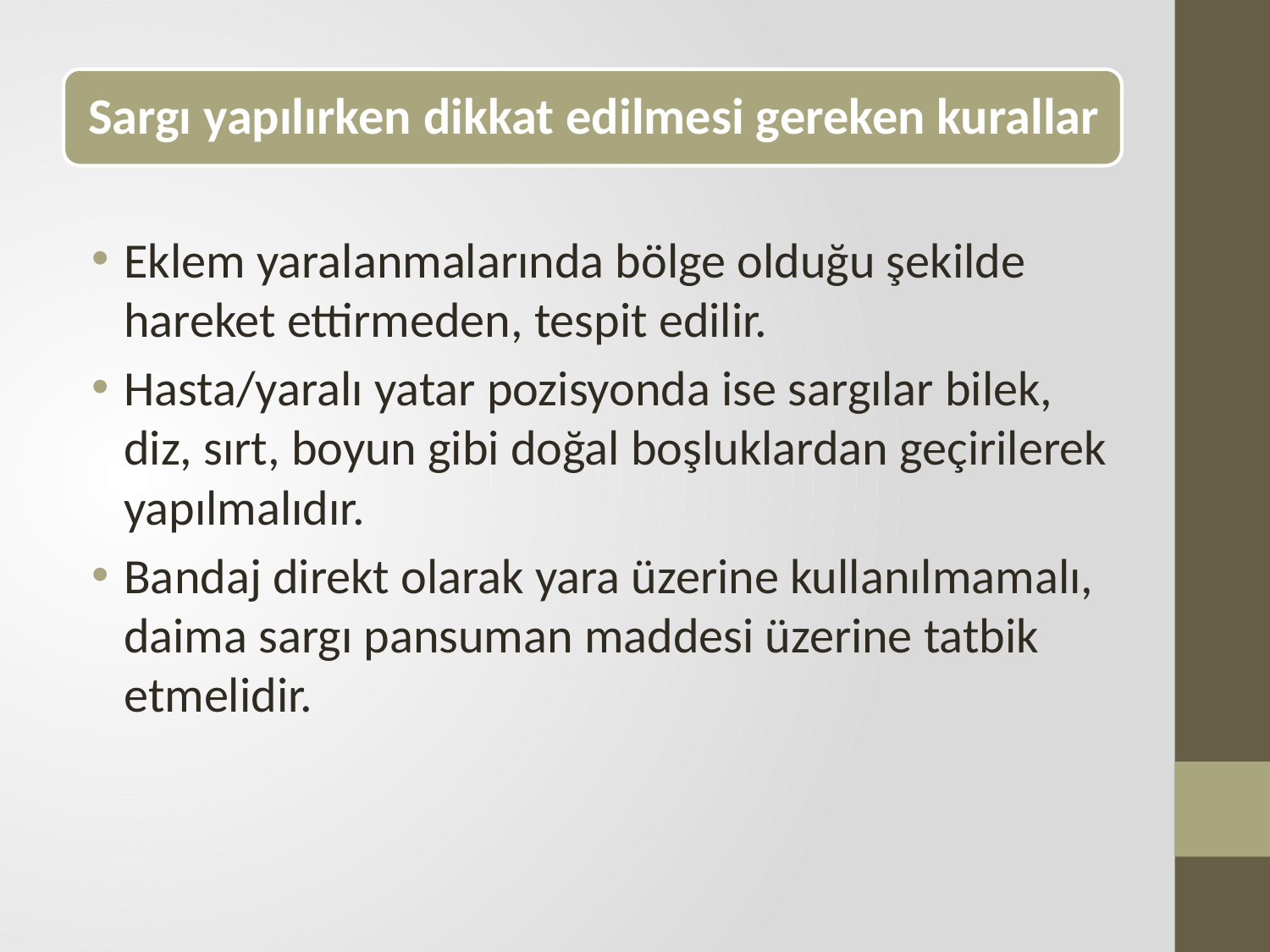

Sargı yapılırken dikkat edilmesi gereken kurallar
Eklem yaralanmalarında bölge olduğu şekilde hareket ettirmeden, tespit edilir.
Hasta/yaralı yatar pozisyonda ise sargılar bilek, diz, sırt, boyun gibi doğal boşluklardan geçirilerek yapılmalıdır.
Bandaj direkt olarak yara üzerine kullanılmamalı, daima sargı pansuman maddesi üzerine tatbik etmelidir.